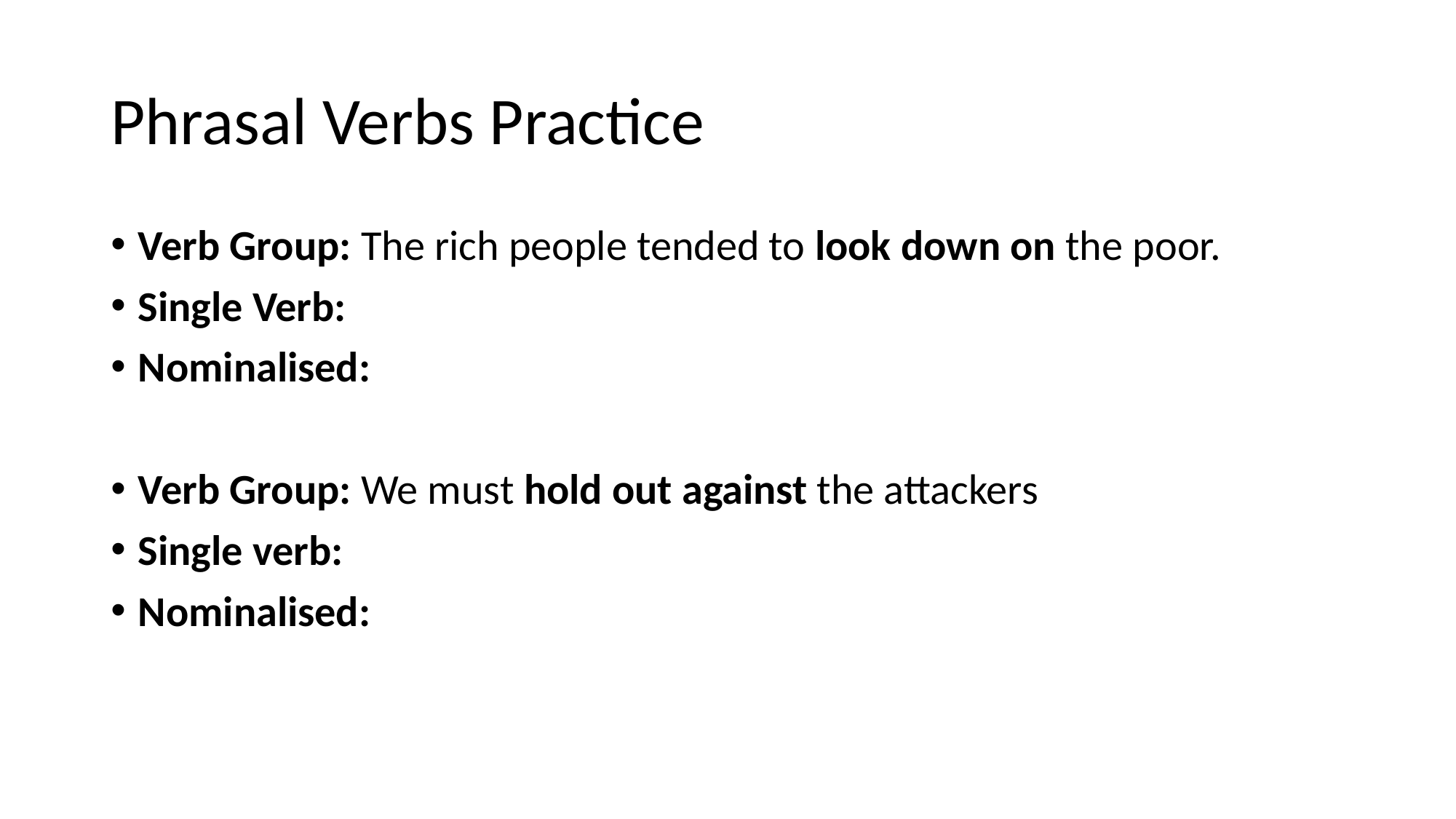

# Phrasal Verbs Practice
Verb Group: The rich people tended to look down on the poor.
Single Verb:
Nominalised:

Verb Group: We must hold out against the attackers
Single verb:
Nominalised: